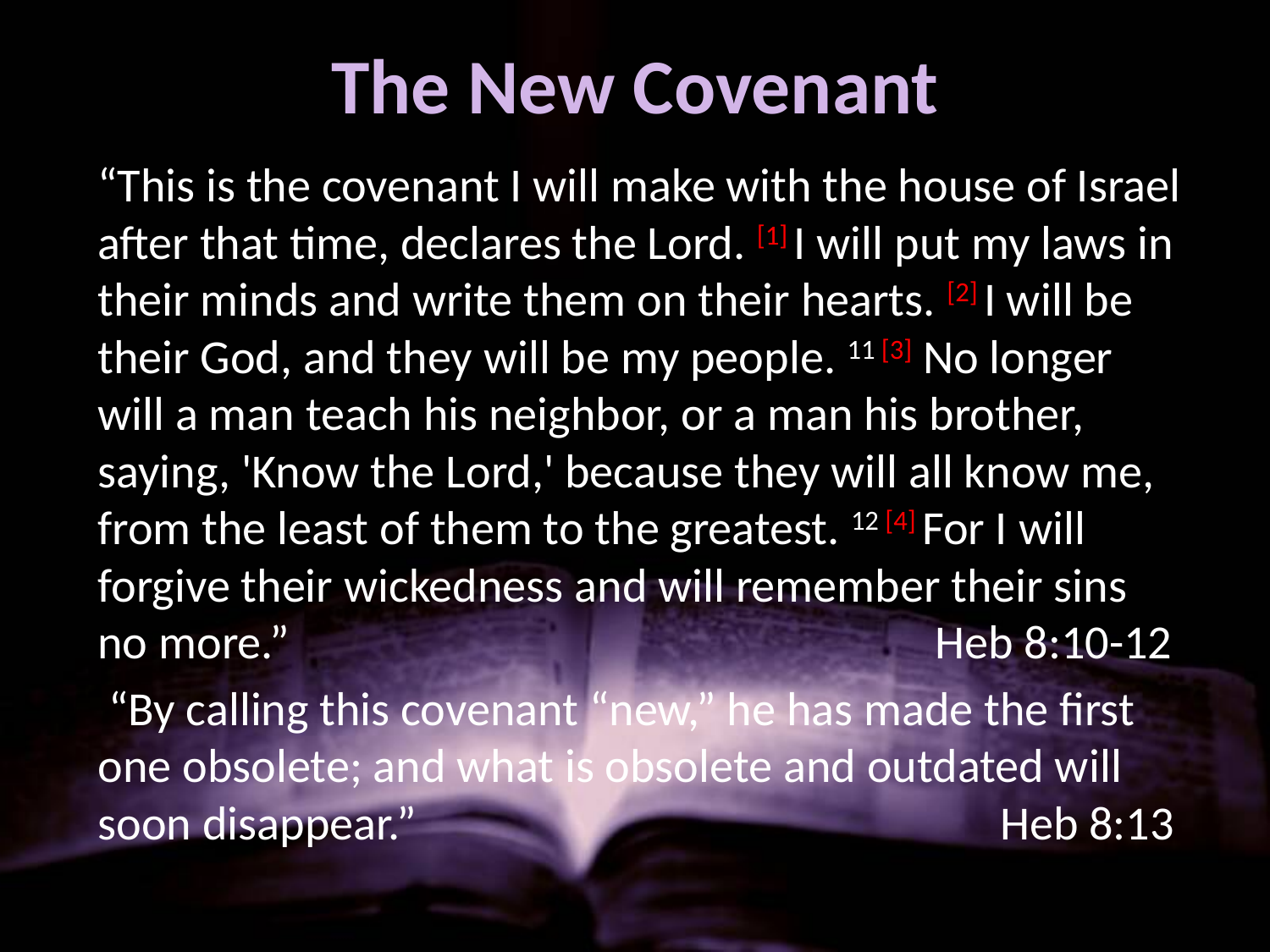

# The New Covenant
“This is the covenant I will make with the house of Israel after that time, declares the Lord. [1] I will put my laws in their minds and write them on their hearts. [2] I will be their God, and they will be my people. 11 [3] No longer will a man teach his neighbor, or a man his brother, saying, 'Know the Lord,' because they will all know me, from the least of them to the greatest. 12 [4] For I will forgive their wickedness and will remember their sins no more.” 	                  			       Heb 8:10-12
 “By calling this covenant “new,” he has made the first one obsolete; and what is obsolete and outdated will soon disappear.” 				             Heb 8:13